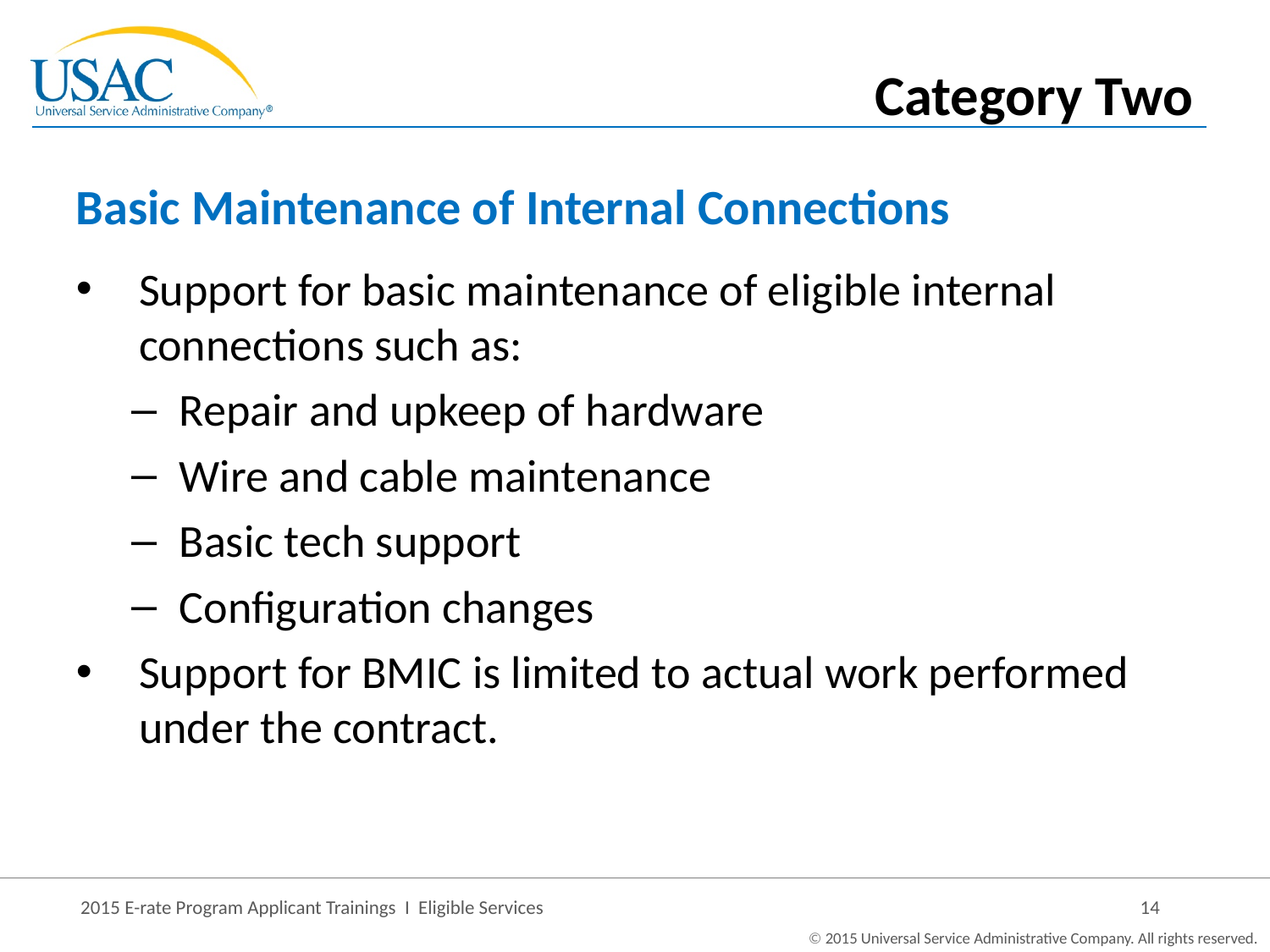

Category Two
# Basic Maintenance of Internal Connections
Support for basic maintenance of eligible internal connections such as:
Repair and upkeep of hardware
Wire and cable maintenance
Basic tech support
Configuration changes
Support for BMIC is limited to actual work performed under the contract.